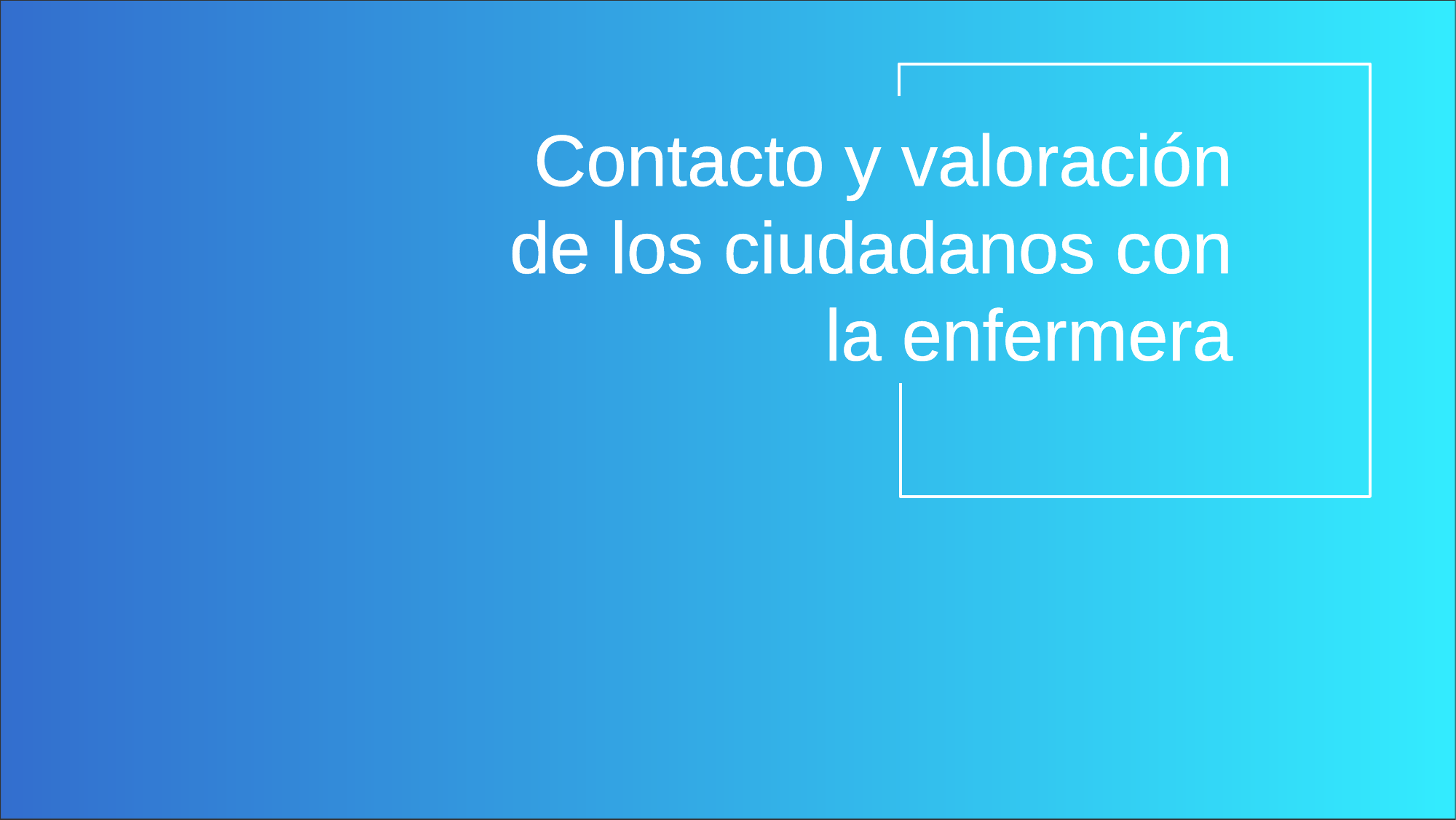

# Contacto y valoración de los ciudadanos con la enfermera